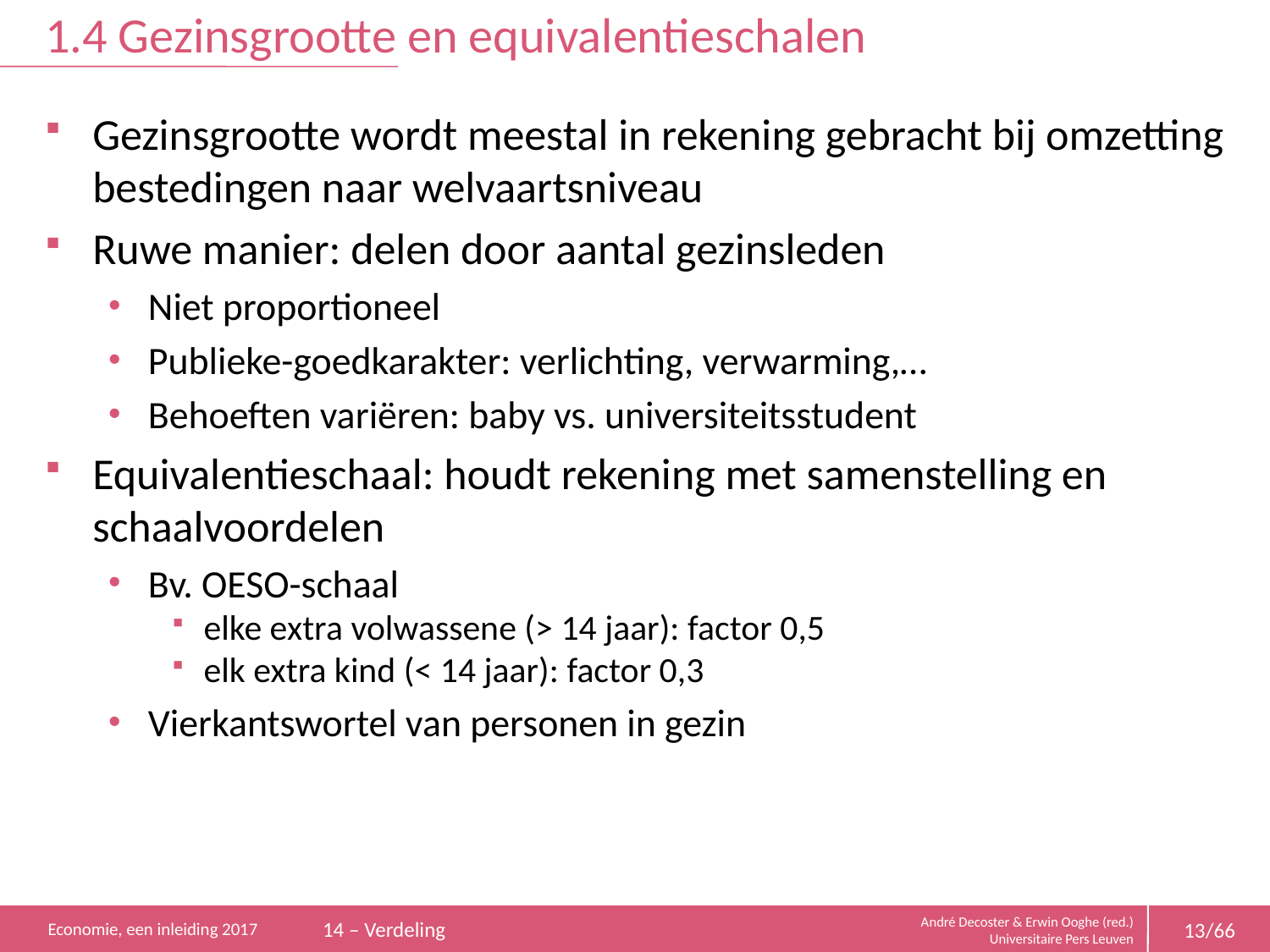

# 1.4 Gezinsgrootte en equivalentieschalen
Gezinsgrootte wordt meestal in rekening gebracht bij omzetting bestedingen naar welvaartsniveau
Ruwe manier: delen door aantal gezinsleden
Niet proportioneel
Publieke-goedkarakter: verlichting, verwarming,…
Behoeften variëren: baby vs. universiteitsstudent
Equivalentieschaal: houdt rekening met samenstelling en schaalvoordelen
Bv. OESO-schaal
elke extra volwassene (> 14 jaar): factor 0,5
elk extra kind (< 14 jaar): factor 0,3
Vierkantswortel van personen in gezin